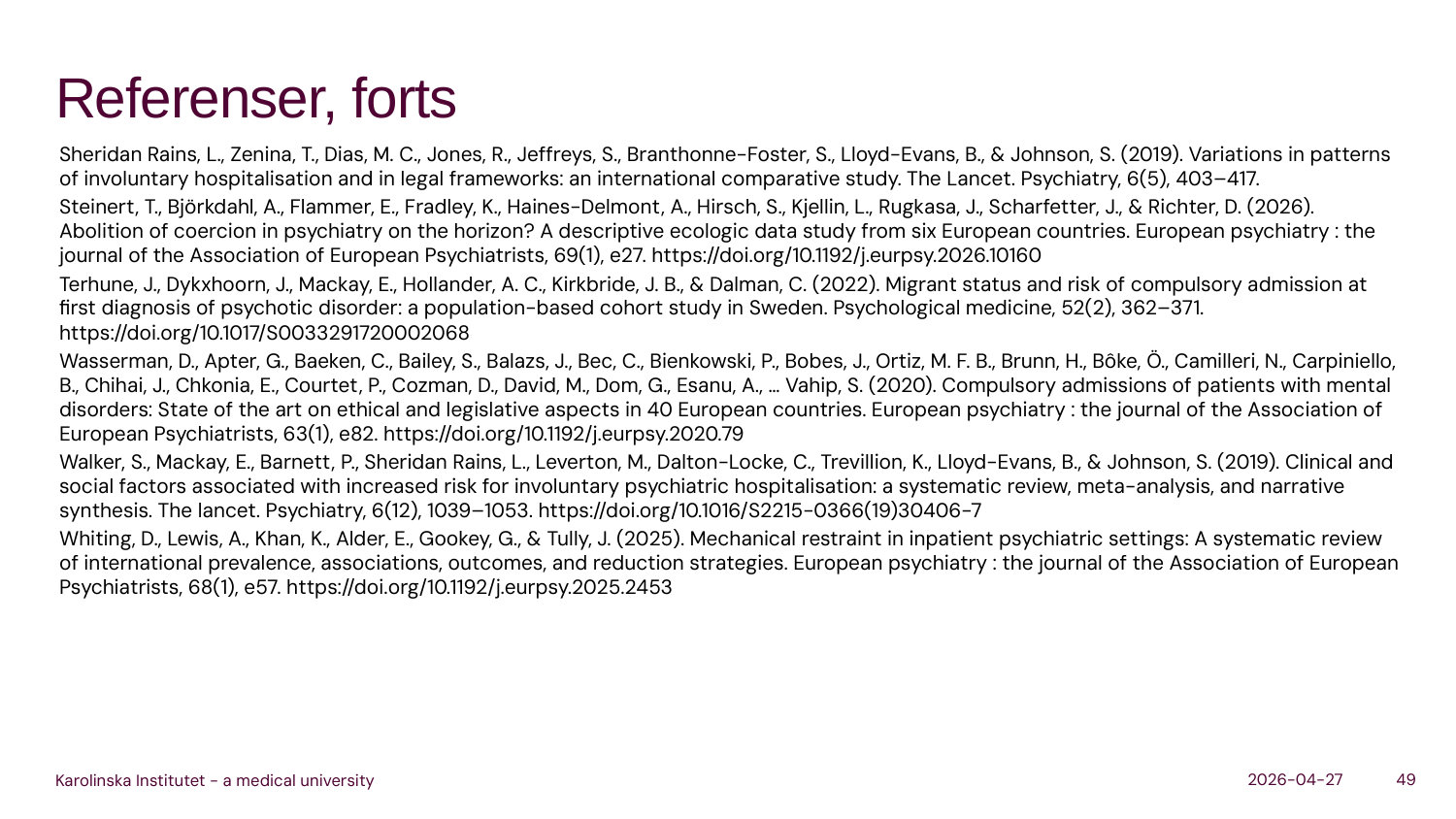

# Referenser, forts
Sheridan Rains, L., Zenina, T., Dias, M. C., Jones, R., Jeffreys, S., Branthonne-Foster, S., Lloyd-Evans, B., & Johnson, S. (2019). Variations in patterns of involuntary hospitalisation and in legal frameworks: an international comparative study. The Lancet. Psychiatry, 6(5), 403–417.
Steinert, T., Björkdahl, A., Flammer, E., Fradley, K., Haines-Delmont, A., Hirsch, S., Kjellin, L., Rugkasa, J., Scharfetter, J., & Richter, D. (2026). Abolition of coercion in psychiatry on the horizon? A descriptive ecologic data study from six European countries. European psychiatry : the journal of the Association of European Psychiatrists, 69(1), e27. https://doi.org/10.1192/j.eurpsy.2026.10160
Terhune, J., Dykxhoorn, J., Mackay, E., Hollander, A. C., Kirkbride, J. B., & Dalman, C. (2022). Migrant status and risk of compulsory admission at first diagnosis of psychotic disorder: a population-based cohort study in Sweden. Psychological medicine, 52(2), 362–371. https://doi.org/10.1017/S0033291720002068
Wasserman, D., Apter, G., Baeken, C., Bailey, S., Balazs, J., Bec, C., Bienkowski, P., Bobes, J., Ortiz, M. F. B., Brunn, H., Bôke, Ö., Camilleri, N., Carpiniello, B., Chihai, J., Chkonia, E., Courtet, P., Cozman, D., David, M., Dom, G., Esanu, A., … Vahip, S. (2020). Compulsory admissions of patients with mental disorders: State of the art on ethical and legislative aspects in 40 European countries. European psychiatry : the journal of the Association of European Psychiatrists, 63(1), e82. https://doi.org/10.1192/j.eurpsy.2020.79
Walker, S., Mackay, E., Barnett, P., Sheridan Rains, L., Leverton, M., Dalton-Locke, C., Trevillion, K., Lloyd-Evans, B., & Johnson, S. (2019). Clinical and social factors associated with increased risk for involuntary psychiatric hospitalisation: a systematic review, meta-analysis, and narrative synthesis. The lancet. Psychiatry, 6(12), 1039–1053. https://doi.org/10.1016/S2215-0366(19)30406-7
Whiting, D., Lewis, A., Khan, K., Alder, E., Gookey, G., & Tully, J. (2025). Mechanical restraint in inpatient psychiatric settings: A systematic review of international prevalence, associations, outcomes, and reduction strategies. European psychiatry : the journal of the Association of European Psychiatrists, 68(1), e57. https://doi.org/10.1192/j.eurpsy.2025.2453
2026-04-27
49
Karolinska Institutet - a medical university